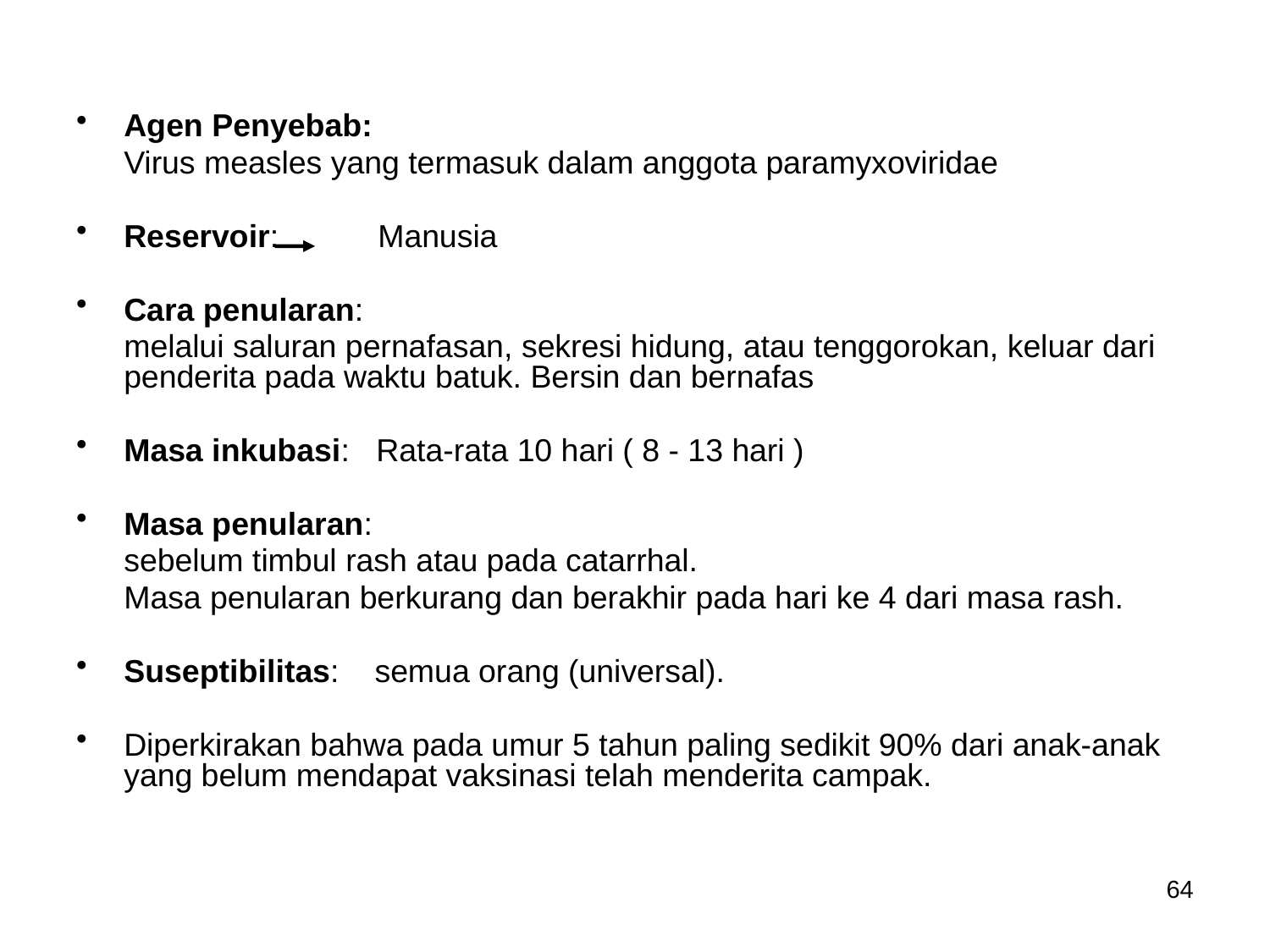

Agen Penyebab:
	Virus measles yang termasuk dalam anggota paramyxoviridae

Reservoir:	Manusia

Cara penularan:
	melalui saluran pernafasan, sekresi hidung, atau tenggorokan, keluar dari penderita pada waktu batuk. Bersin dan bernafas

Masa inkubasi:   Rata-rata 10 hari ( 8 - 13 hari )

Masa penularan:
	sebelum timbul rash atau pada catarrhal.
	Masa penularan berkurang dan berakhir pada hari ke 4 dari masa rash.

Suseptibilitas:    semua orang (universal).

Diperkirakan bahwa pada umur 5 tahun paling sedikit 90% dari anak-anak yang belum mendapat vaksinasi telah menderita campak.

64